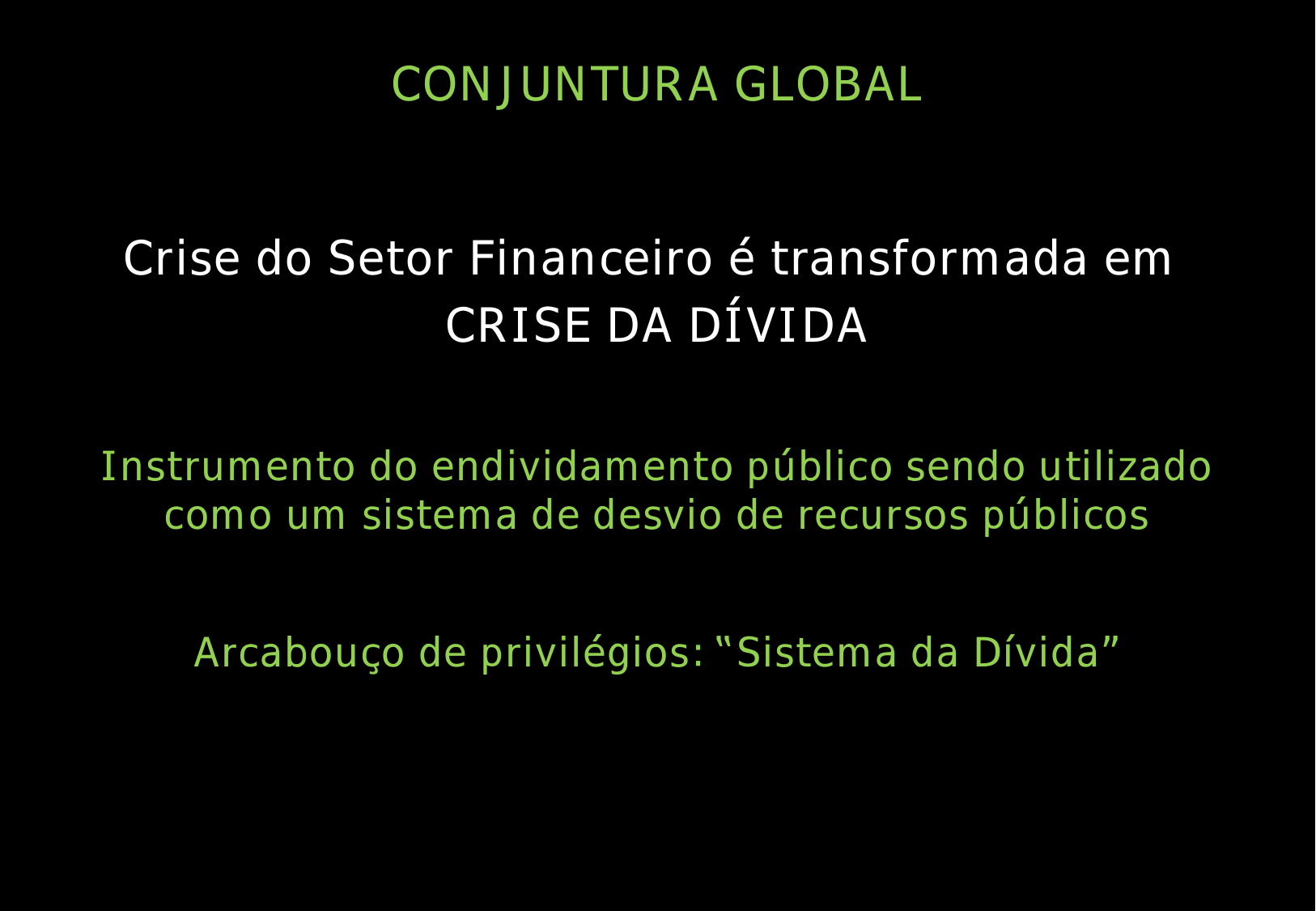

CONJUNTURA GLOBAL

Crise do Setor Financeiro é transformada em
CRISE DA DÍVIDA

Instrumento do endividamento público sendo utilizado como um sistema de desvio de recursos públicos

Arcabouço de privilégios: “Sistema da Dívida”